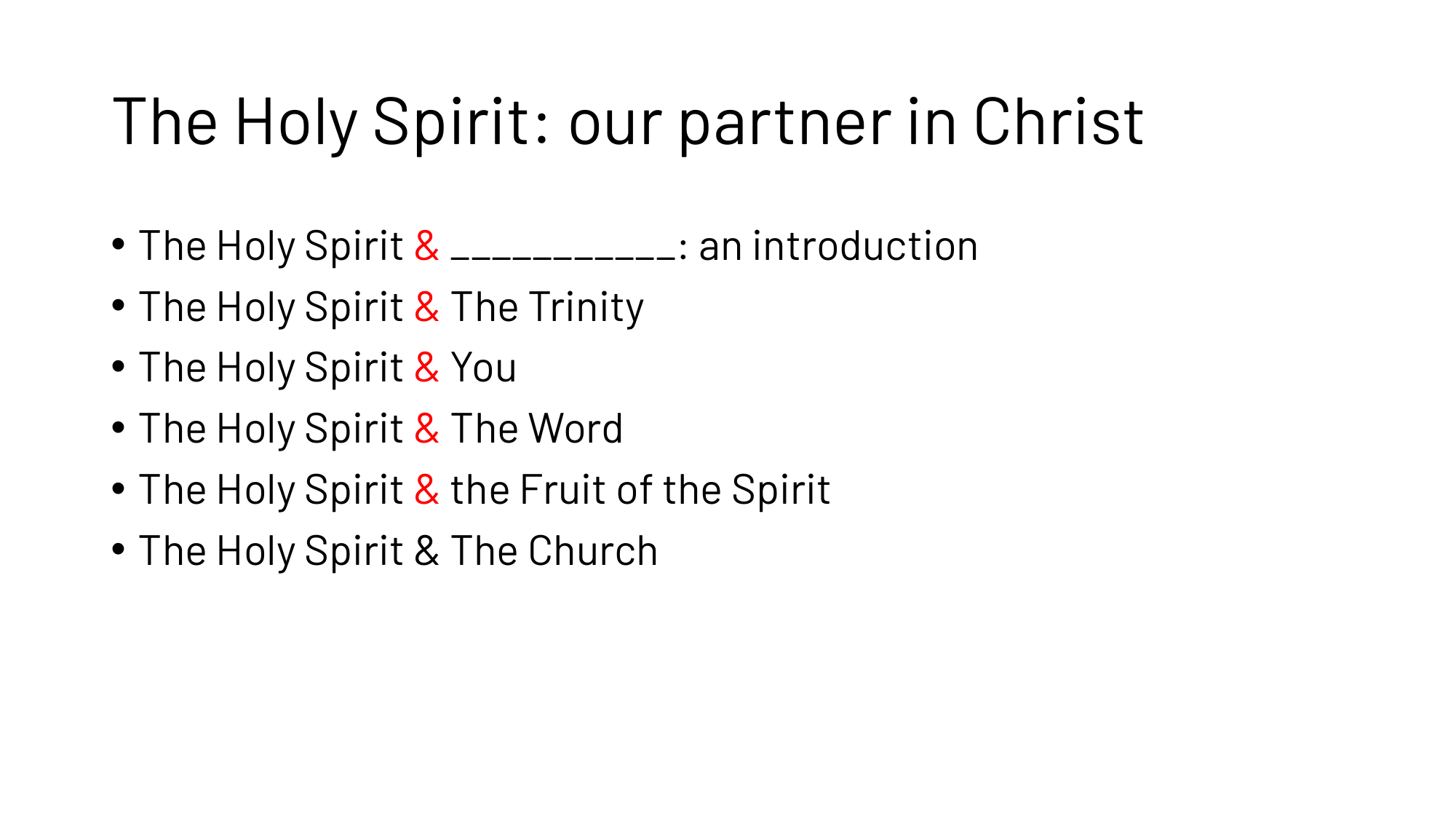

# The Holy Spirit: our partner in Christ
The Holy Spirit & ___________: an introduction
The Holy Spirit & The Trinity
The Holy Spirit & You
The Holy Spirit & The Word
The Holy Spirit & the Fruit of the Spirit
The Holy Spirit & The Church